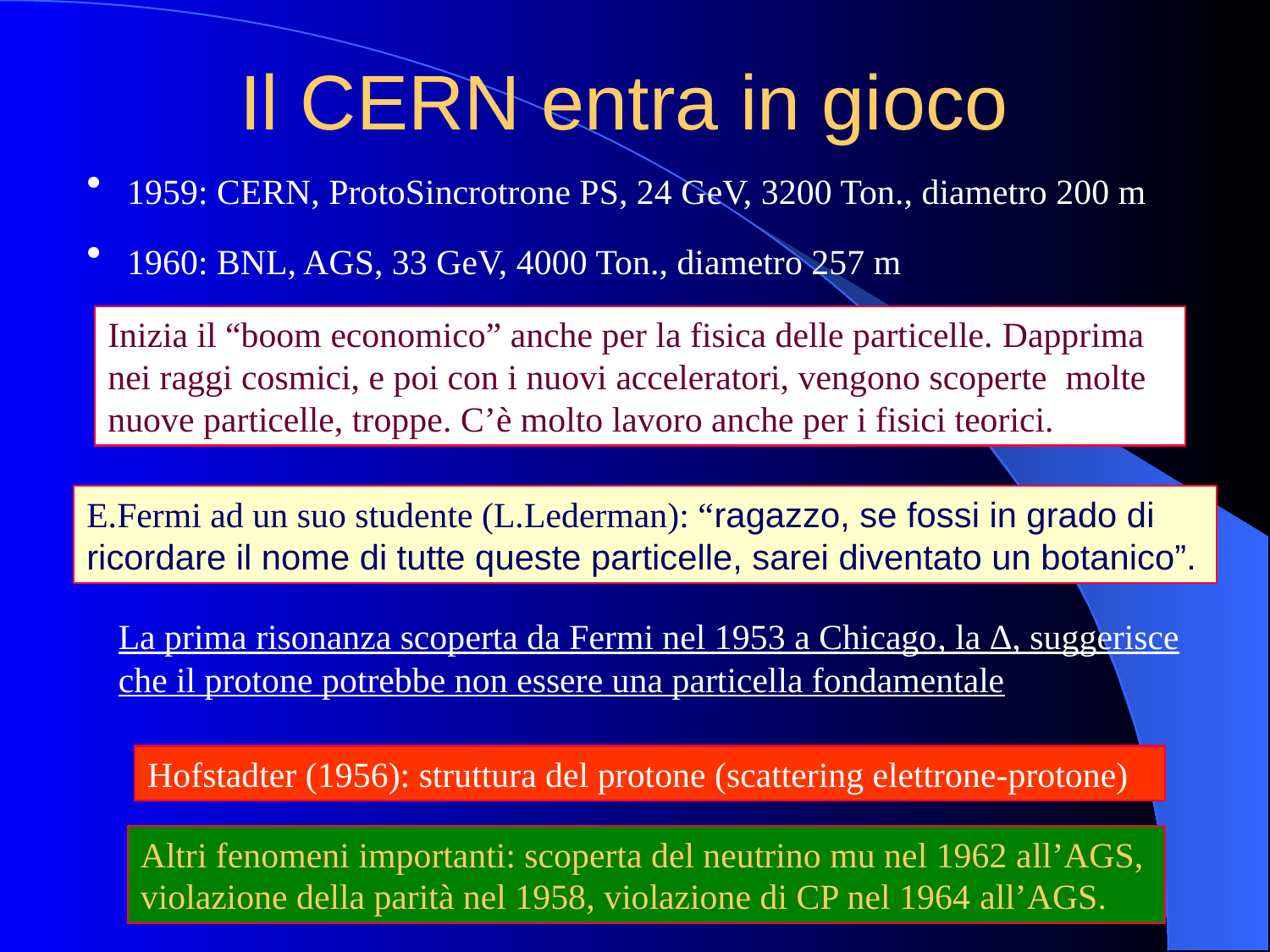

# Il CERN entra in gioco
 1959: CERN, ProtoSincrotrone PS, 24 GeV, 3200 Ton., diametro 200 m
 1960: BNL, AGS, 33 GeV, 4000 Ton., diametro 257 m
Inizia il “boom economico” anche per la fisica delle particelle. Dapprima nei raggi cosmici, e poi con i nuovi acceleratori, vengono scoperte  molte nuove particelle, troppe. C’è molto lavoro anche per i fisici teorici.
E.Fermi ad un suo studente (L.Lederman): “ragazzo, se fossi in grado di ricordare il nome di tutte queste particelle, sarei diventato un botanico”.
La prima risonanza scoperta da Fermi nel 1953 a Chicago, la Δ, suggerisce che il protone potrebbe non essere una particella fondamentale
Hofstadter (1956): struttura del protone (scattering elettrone-protone)
Altri fenomeni importanti: scoperta del neutrino mu nel 1962 all’AGS, violazione della parità nel 1958, violazione di CP nel 1964 all’AGS.